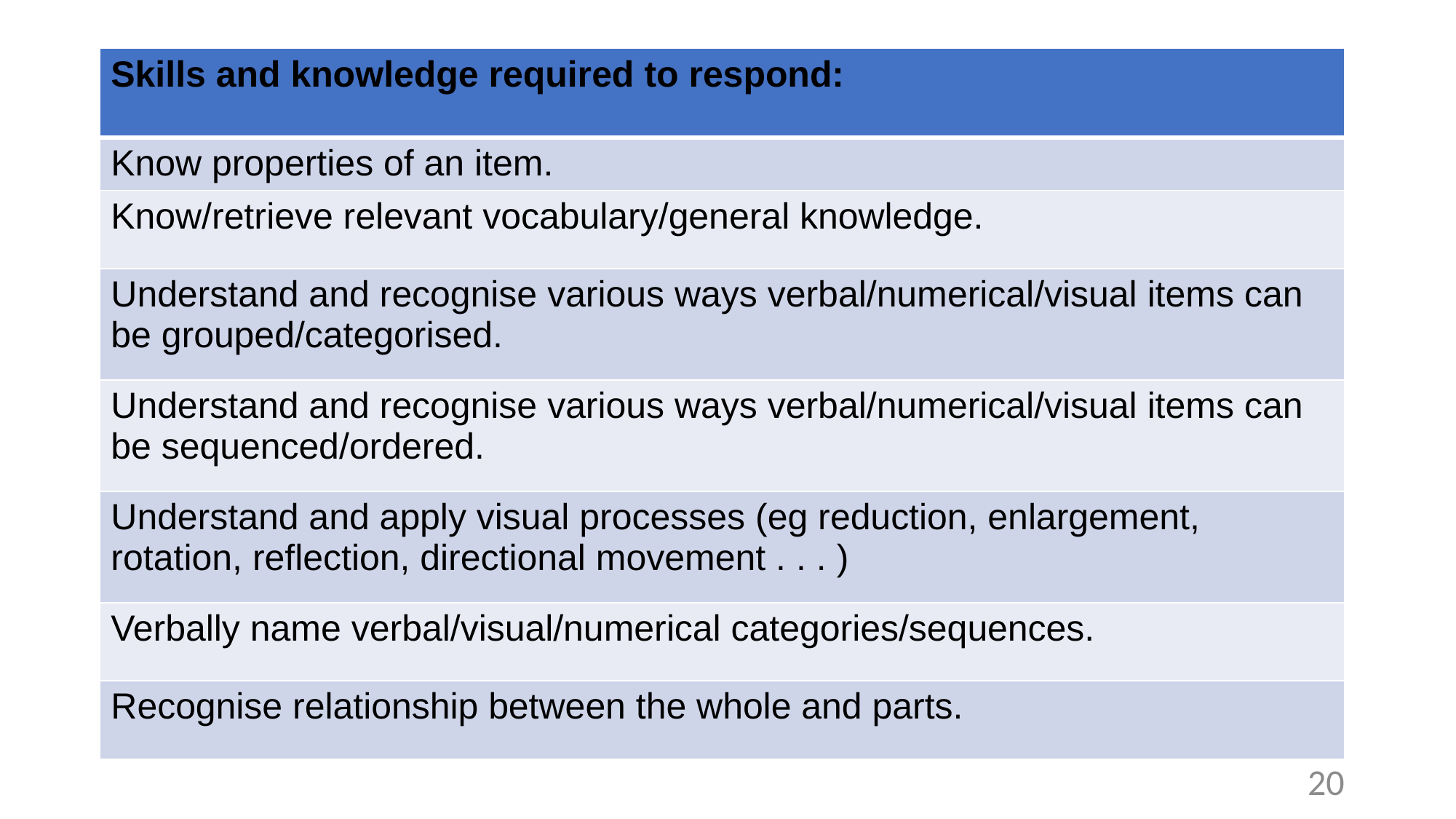

| Skills and knowledge required to respond: |
| --- |
| Know properties of an item. |
| Know/retrieve relevant vocabulary/general knowledge. |
| Understand and recognise various ways verbal/numerical/visual items can be grouped/categorised. |
| Understand and recognise various ways verbal/numerical/visual items can be sequenced/ordered. |
| Understand and apply visual processes (eg reduction, enlargement, rotation, reflection, directional movement . . . ) |
| Verbally name verbal/visual/numerical categories/sequences. |
| Recognise relationship between the whole and parts. |
20